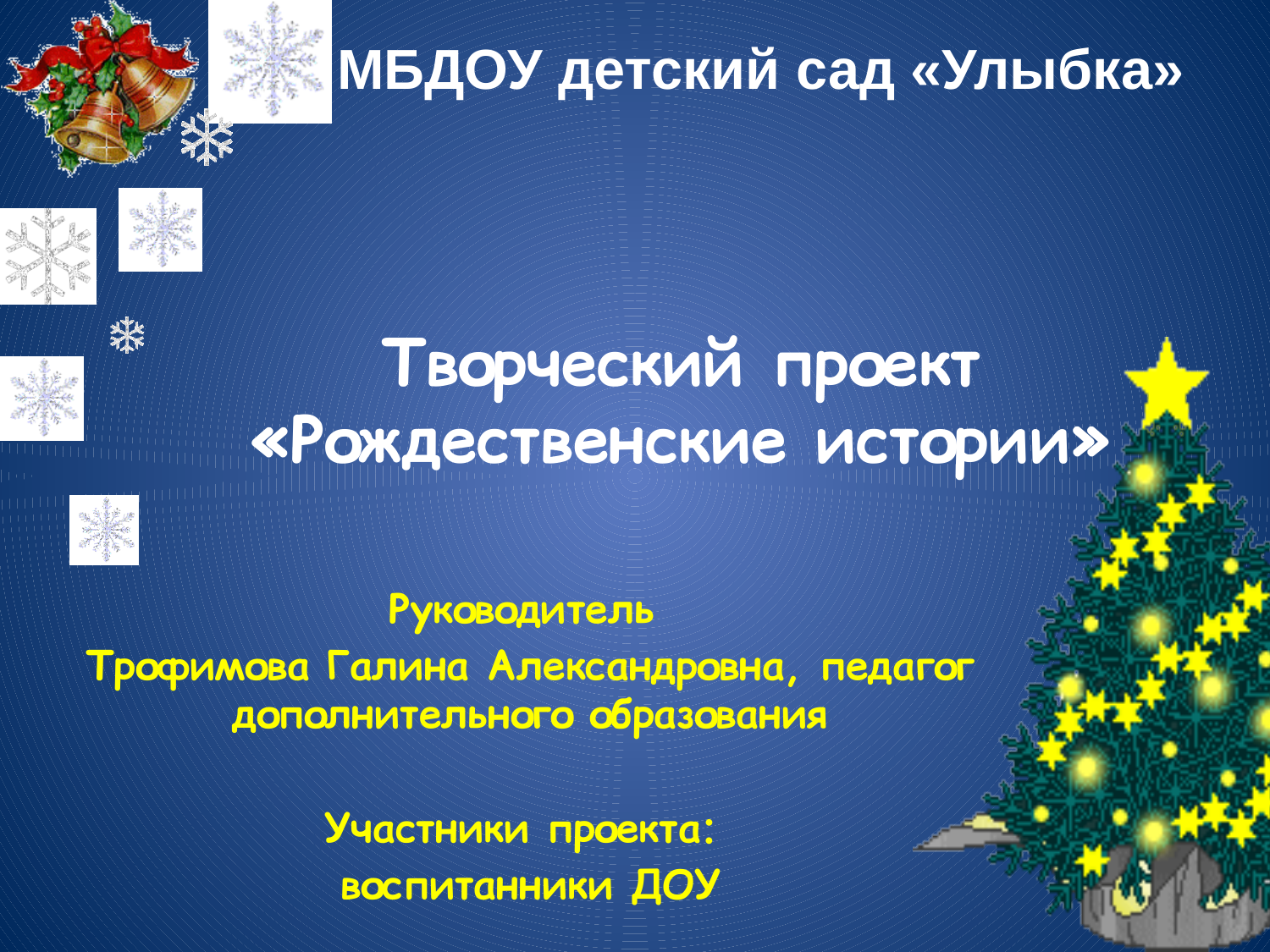

МБДОУ детский сад «Улыбка»
# Творческий проект «Рождественские истории»
Руководитель
Трофимова Галина Александровна, педагог дополнительного образования

Участники проекта:
воспитанники ДОУ